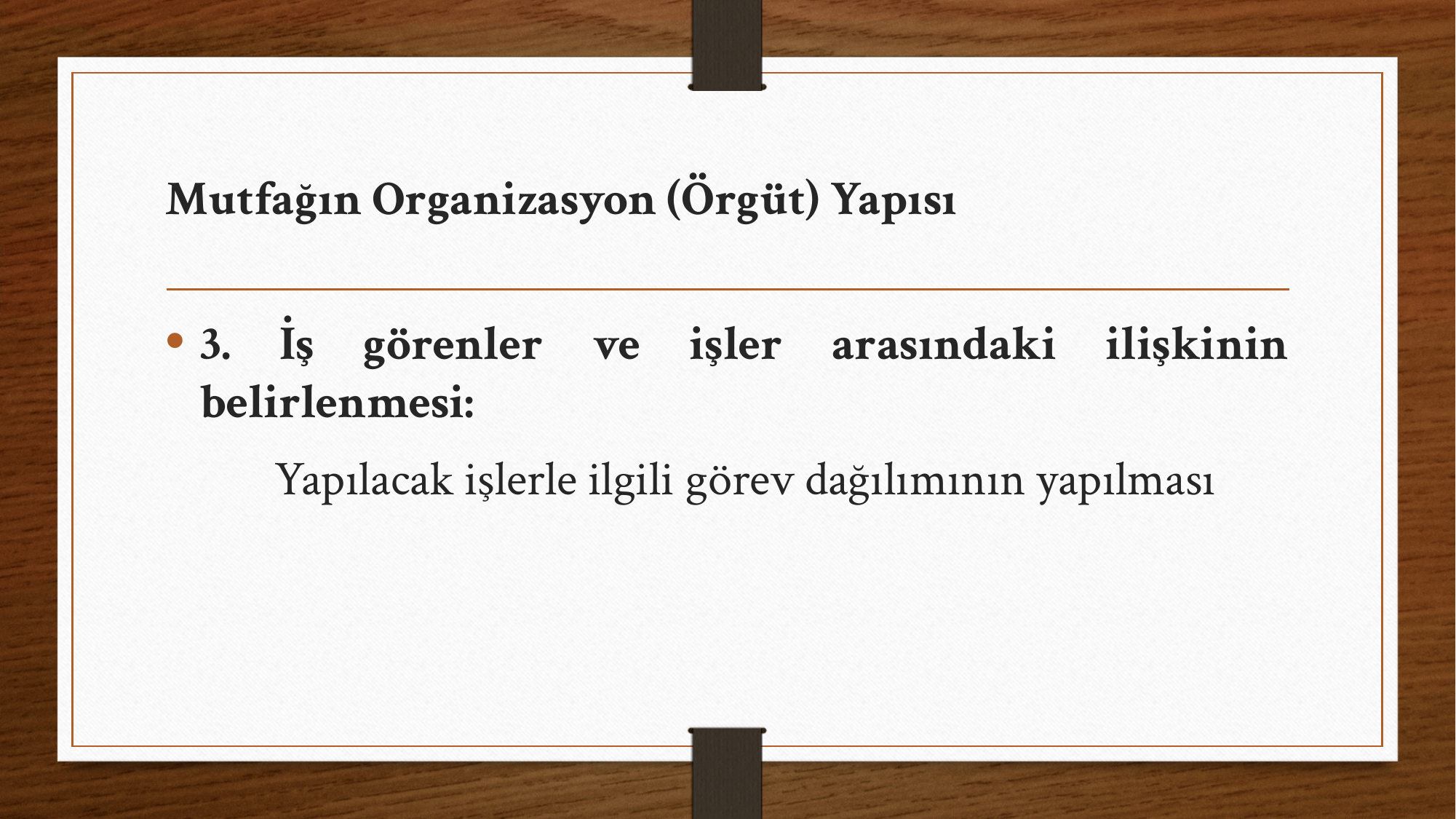

# Mutfağın Organizasyon (Örgüt) Yapısı
3. İş görenler ve işler arasındaki ilişkinin belirlenmesi:
	Yapılacak işlerle ilgili görev dağılımının yapılması